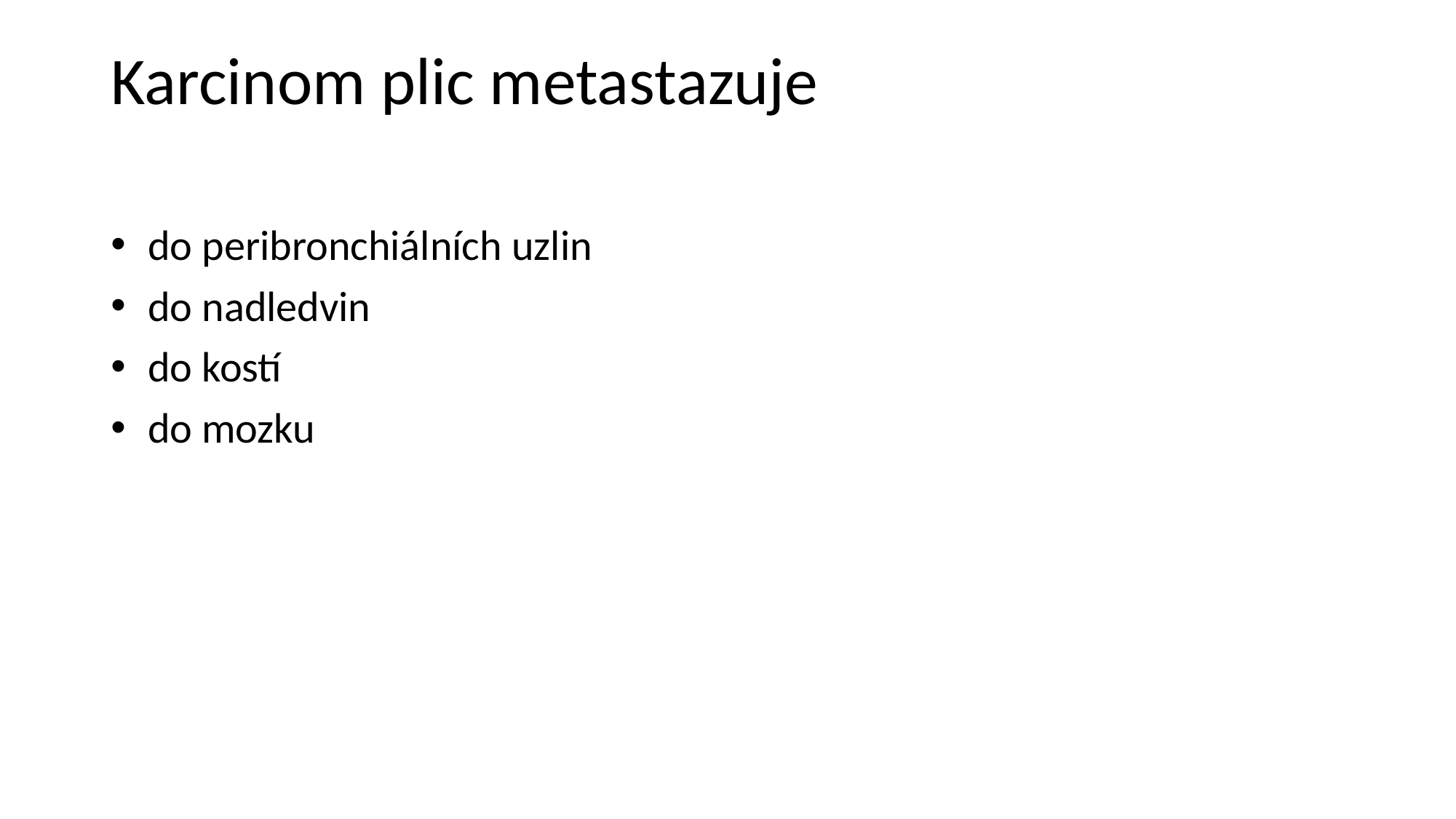

# Karcinom plic metastazuje
 do peribronchiálních uzlin
 do nadledvin
 do kostí
 do mozku